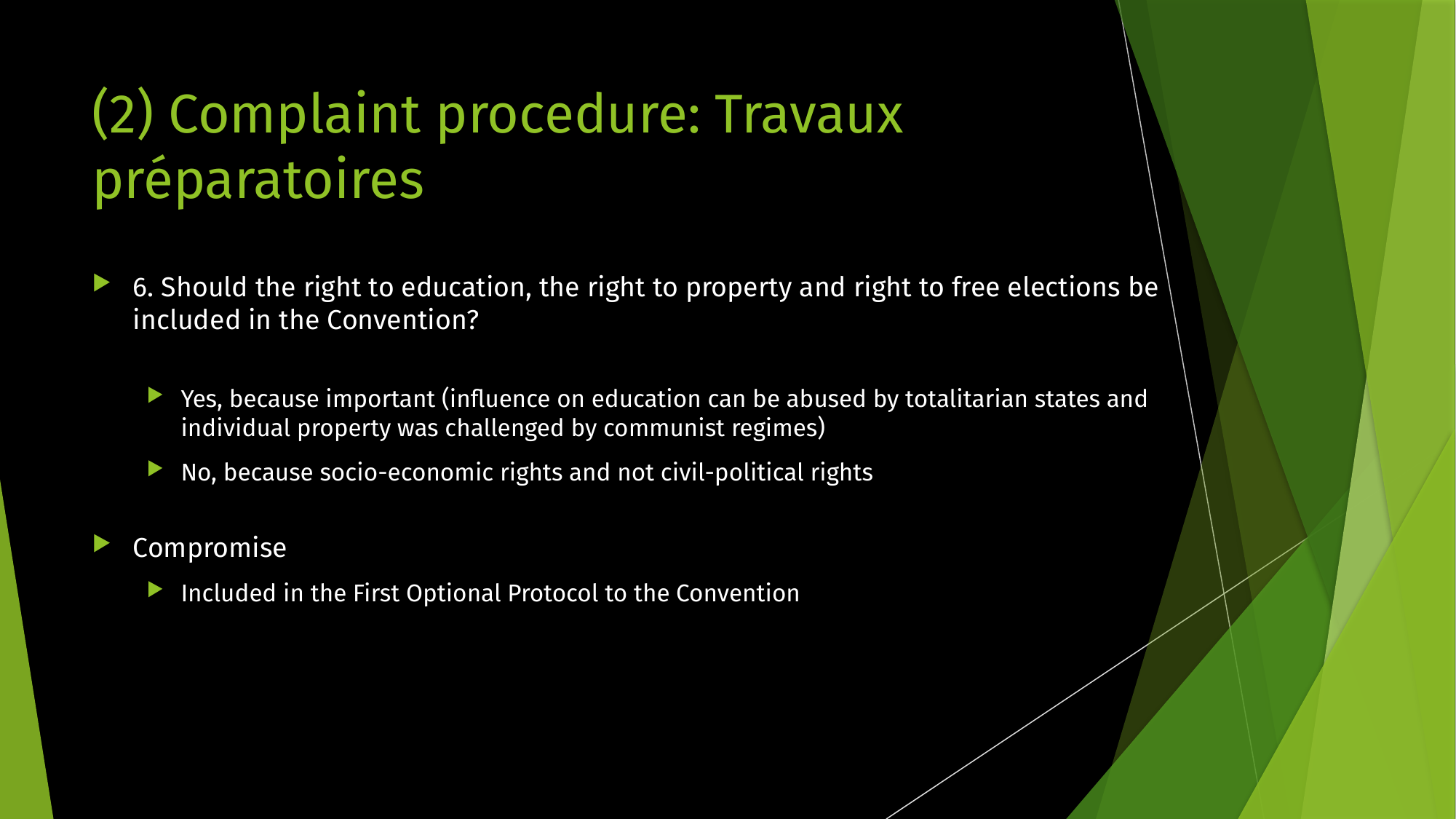

# (2) Complaint procedure: Travaux préparatoires
6. Should the right to education, the right to property and right to free elections be included in the Convention?
Yes, because important (influence on education can be abused by totalitarian states and individual property was challenged by communist regimes)
No, because socio-economic rights and not civil-political rights
Compromise
Included in the First Optional Protocol to the Convention